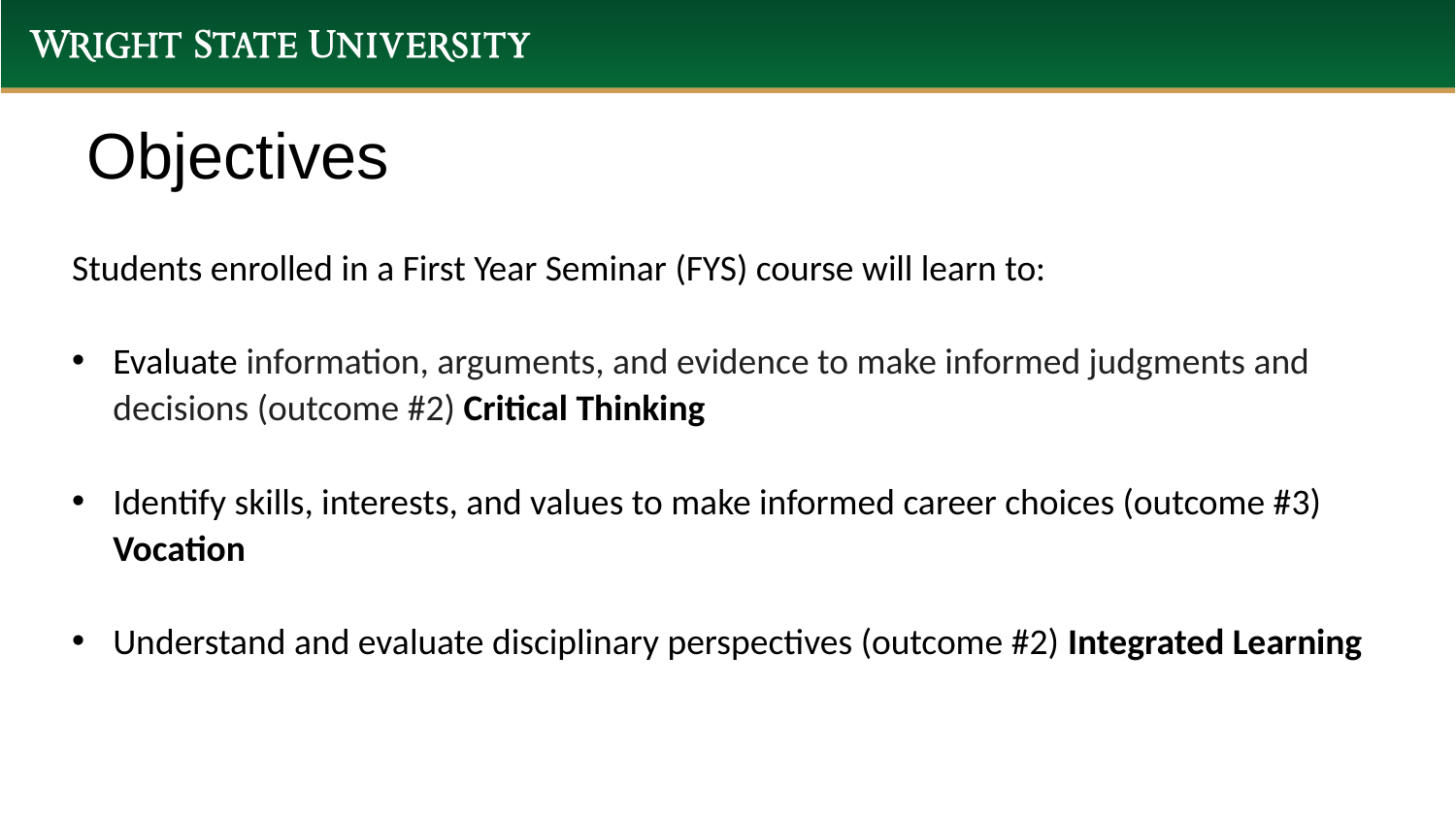

# Objectives
Students enrolled in a First Year Seminar (FYS) course will learn to:

Evaluate information, arguments, and evidence to make informed judgments and decisions (outcome #2) Critical Thinking

Identify skills, interests, and values to make informed career choices (outcome #3) Vocation

Understand and evaluate disciplinary perspectives (outcome #2) Integrated Learning